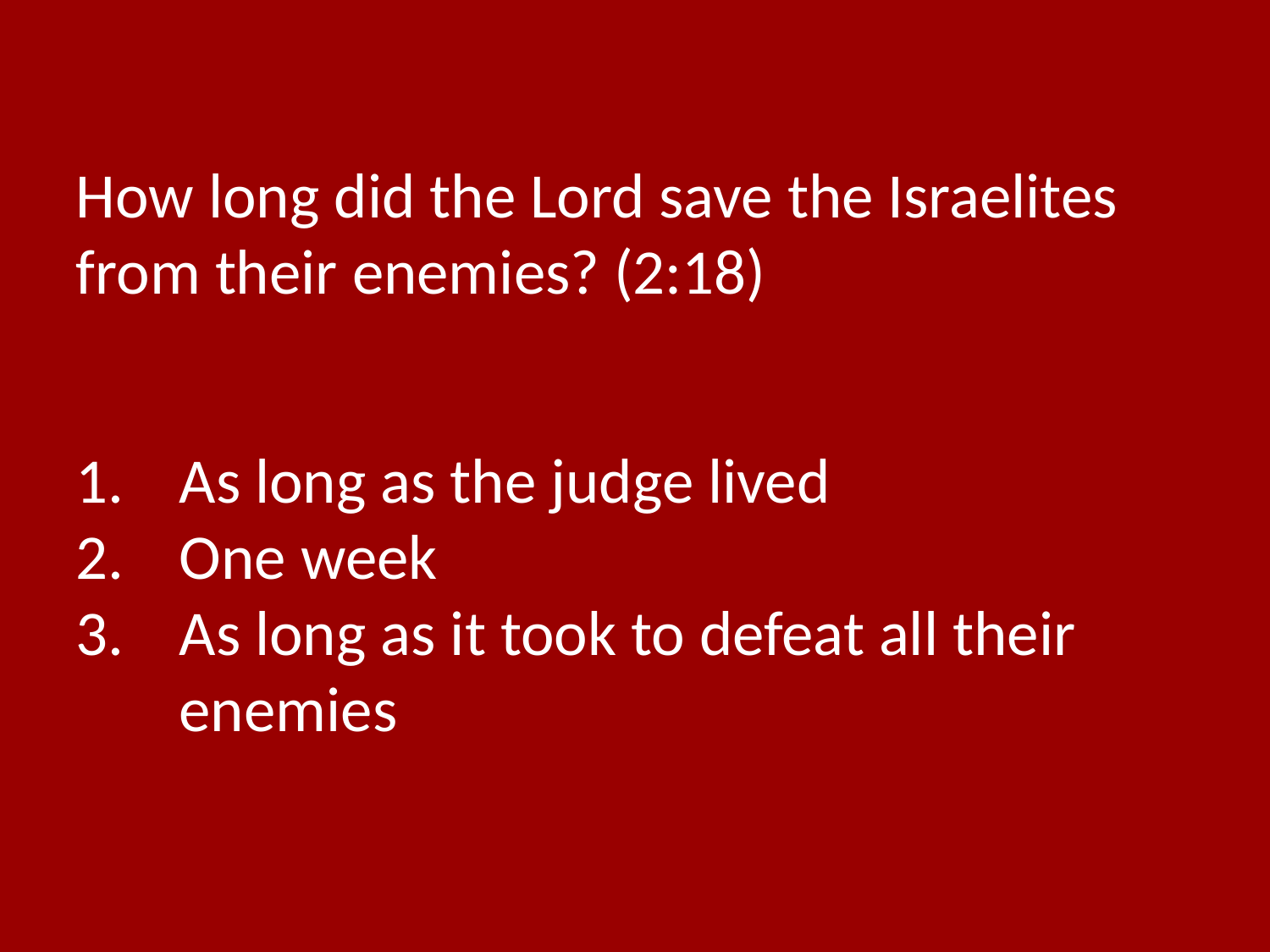

How long did the Lord save the Israelites from their enemies? (2:18)
As long as the judge lived
One week
As long as it took to defeat all their enemies